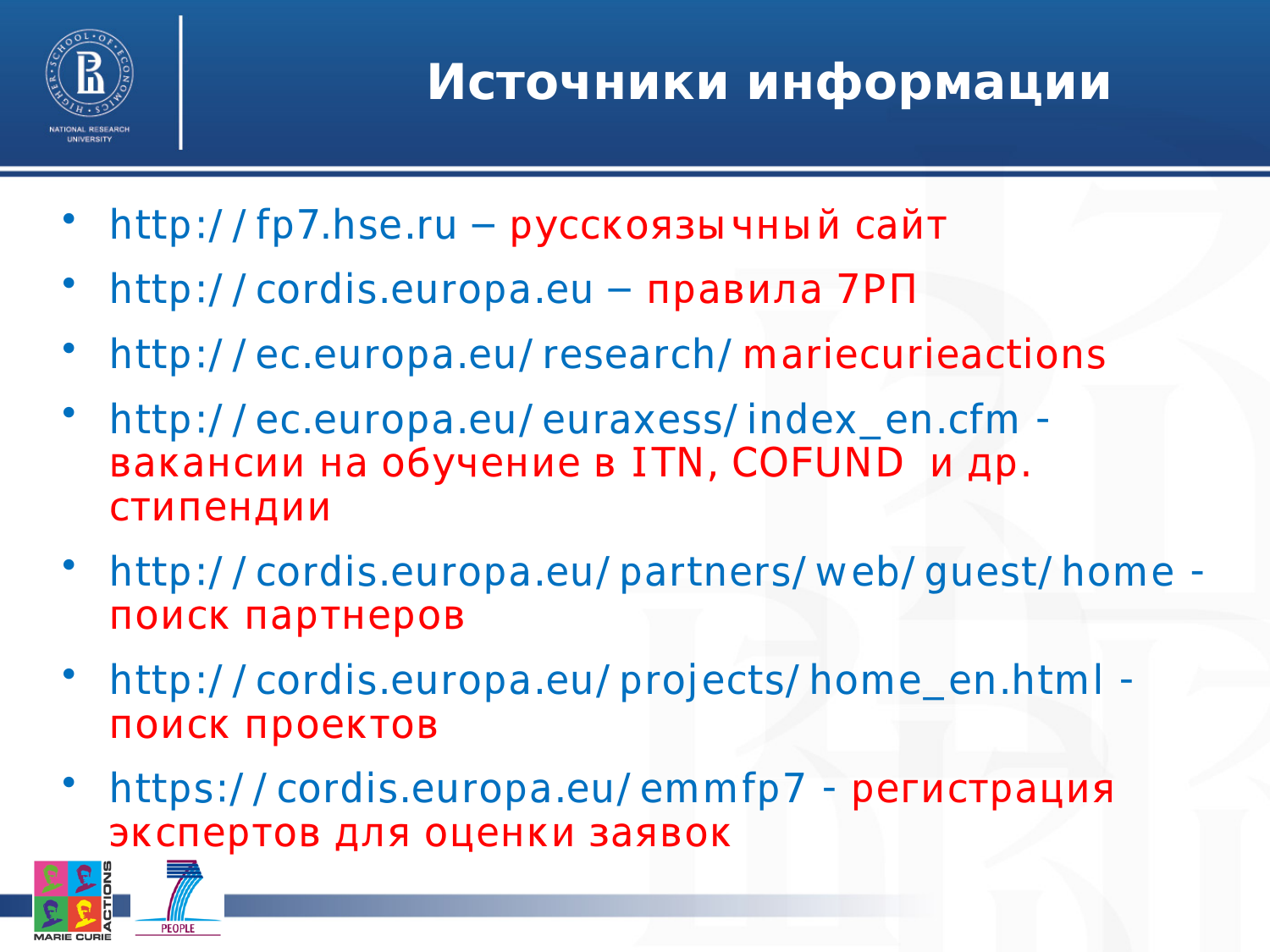

Источники информации

http://fp7.hse.ru – русскоязычный сайт
http://cordis.europa.eu – правила 7РП
http://ec.europa.eu/research/mariecurieactions
http://ec.europa.eu/euraxess/index_en.cfm - вакансии на обучение в ITN, COFUND  и др. стипендии
http://cordis.europa.eu/partners/web/guest/home - поиск партнеров
http://cordis.europa.eu/projects/home_en.html - поиск проектов
https://cordis.europa.eu/emmfp7 - регистрация экспертов для оценки заявок